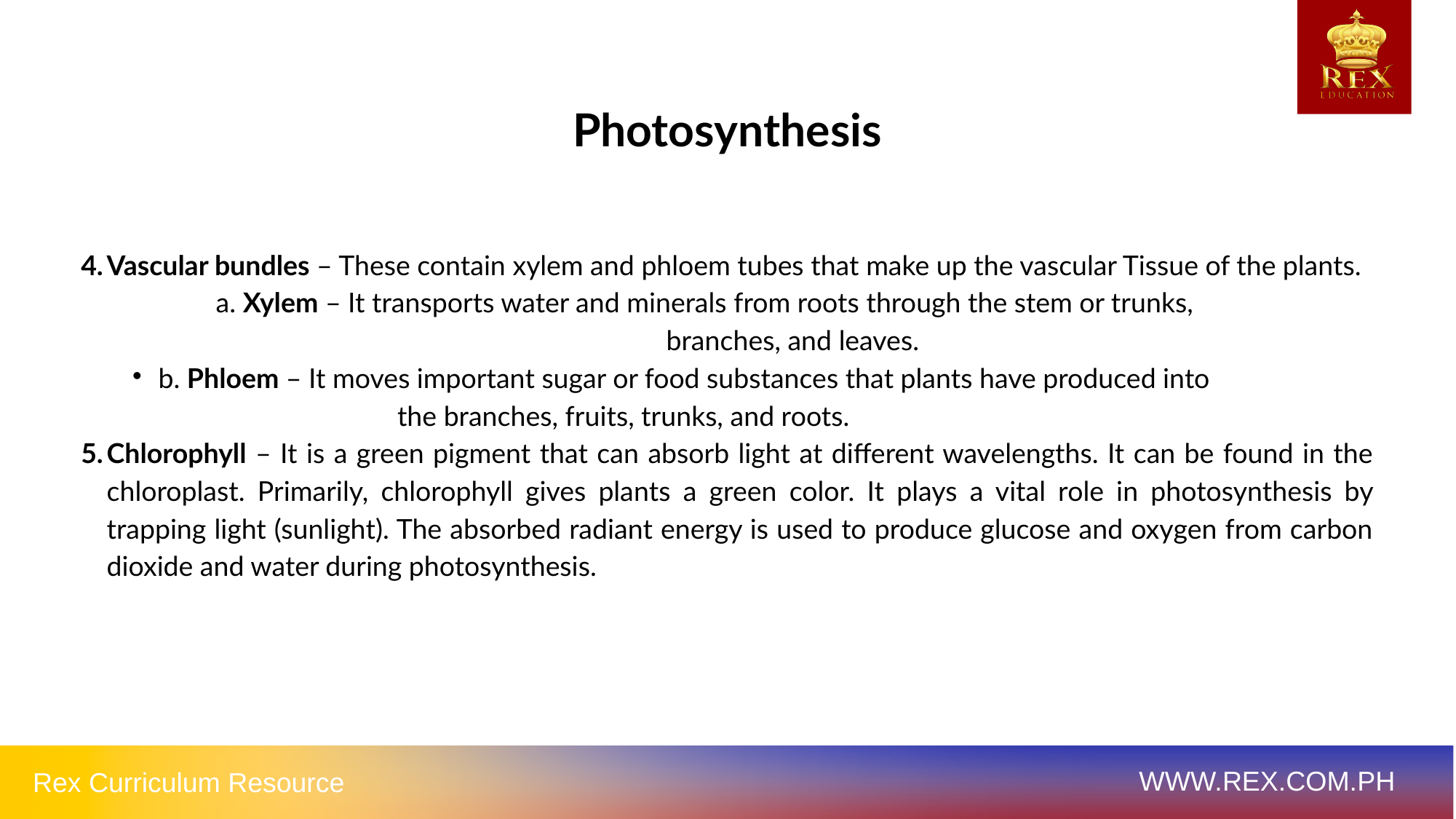

Photosynthesis
Vascular bundles – These contain xylem and phloem tubes that make up the vascular Tissue of the plants.
 	a. Xylem – It transports water and minerals from roots through the stem or trunks, 						  branches, and leaves.
b. Phloem – It moves important sugar or food substances that plants have produced into 				   the branches, fruits, trunks, and roots.
Chlorophyll – It is a green pigment that can absorb light at different wavelengths. It can be found in the chloroplast. Primarily, chlorophyll gives plants a green color. It plays a vital role in photosynthesis by trapping light (sunlight). The absorbed radiant energy is used to produce glucose and oxygen from carbon dioxide and water during photosynthesis.